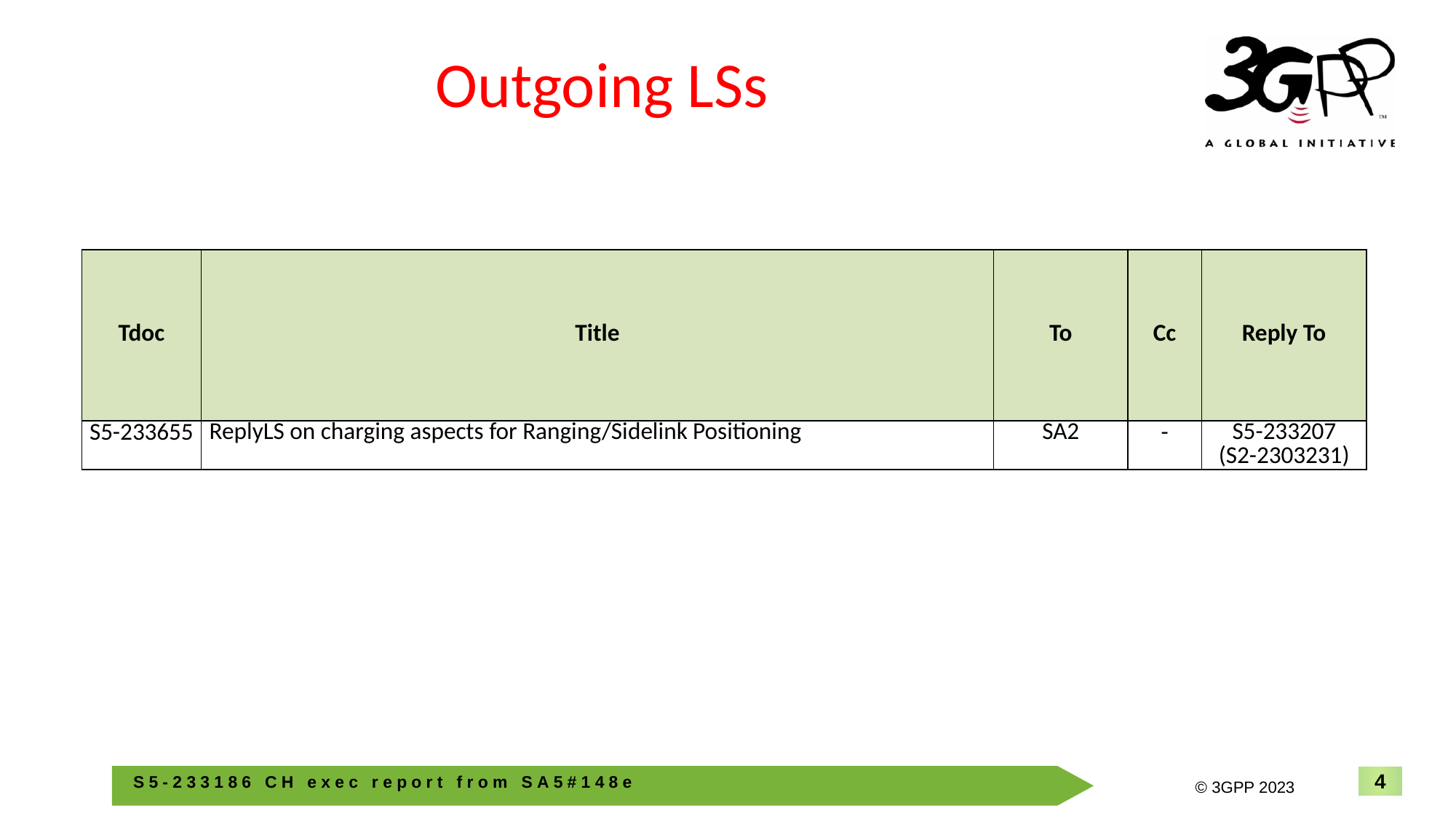

# Outgoing LSs
| Tdoc | Title | To | Cc | Reply To |
| --- | --- | --- | --- | --- |
| S5-233655 | ReplyLS on charging aspects for Ranging/Sidelink Positioning | SA2 | - | S5-233207 (S2-2303231) |